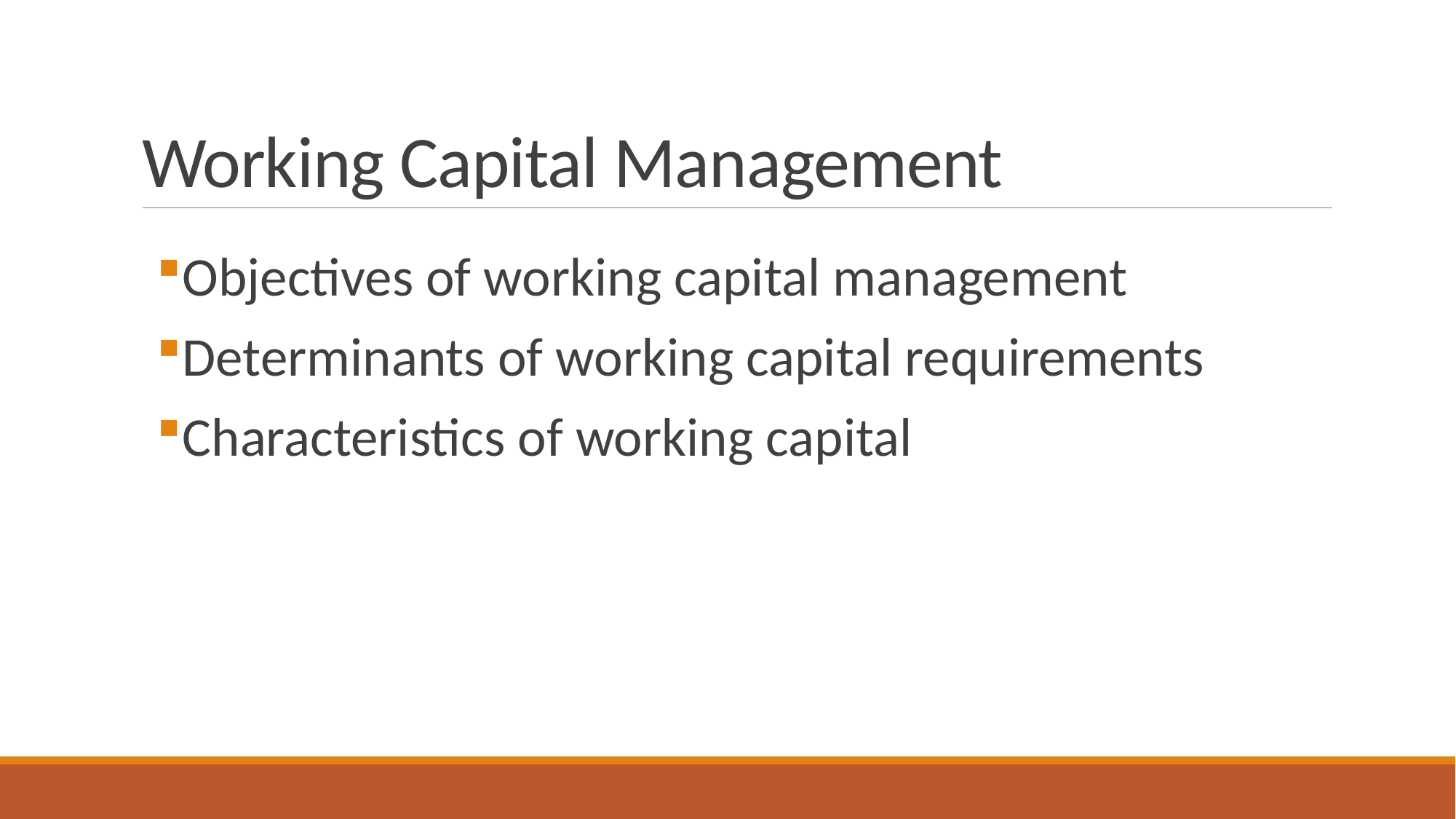

# Working Capital Management
Objectives of working capital management
Determinants of working capital requirements
Characteristics of working capital